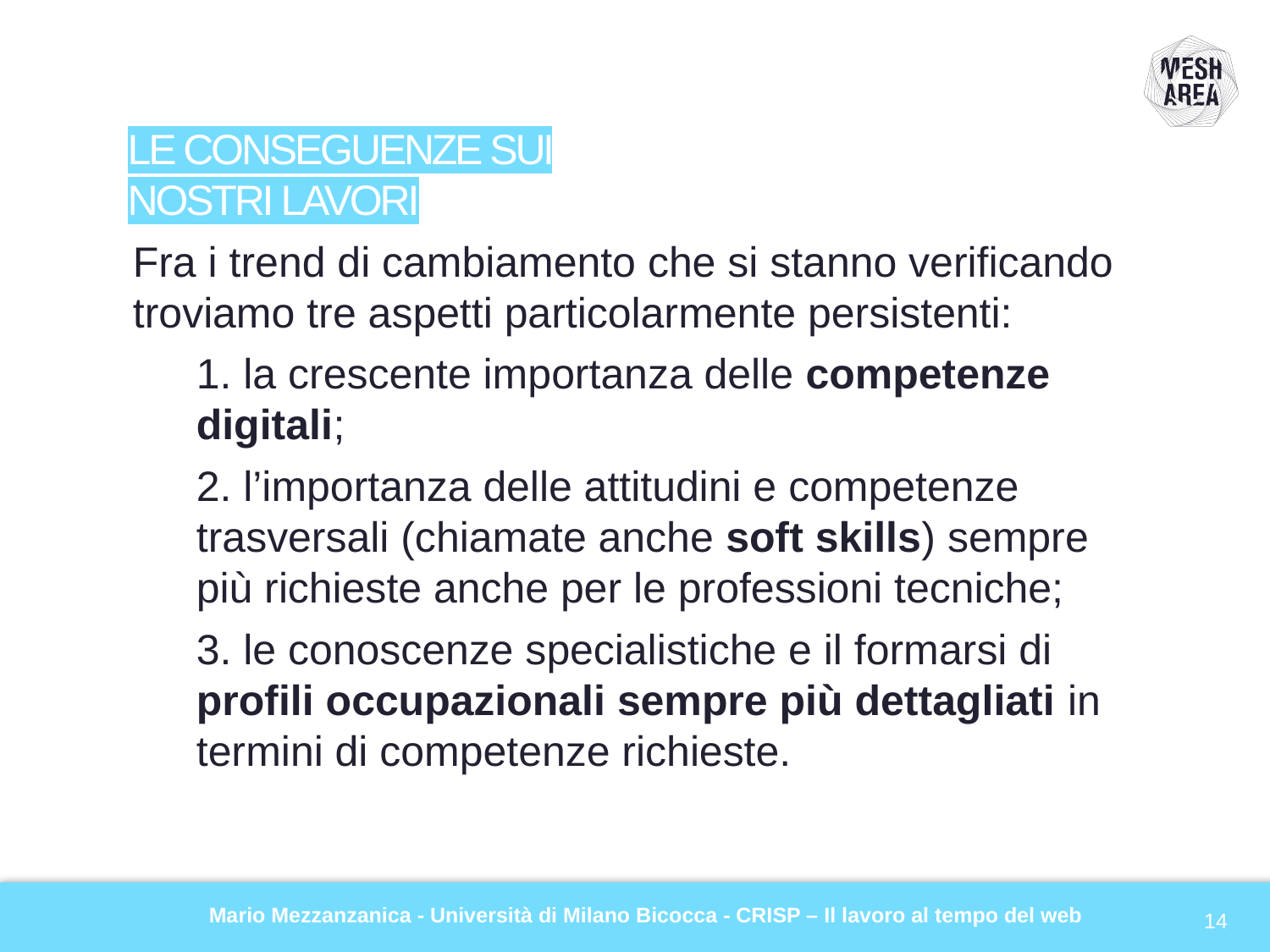

# LE CONSEGUENZE SUI NOSTRI LAVORI
Fra i trend di cambiamento che si stanno verificando troviamo tre aspetti particolarmente persistenti:
1. la crescente importanza delle competenze digitali;
2. l’importanza delle attitudini e competenze trasversali (chiamate anche soft skills) sempre più richieste anche per le professioni tecniche;
3. le conoscenze specialistiche e il formarsi di profili occupazionali sempre più dettagliati in termini di competenze richieste.

Mario Mezzanzanica - Università di Milano Bicocca - CRISP – Il lavoro al tempo del web
14